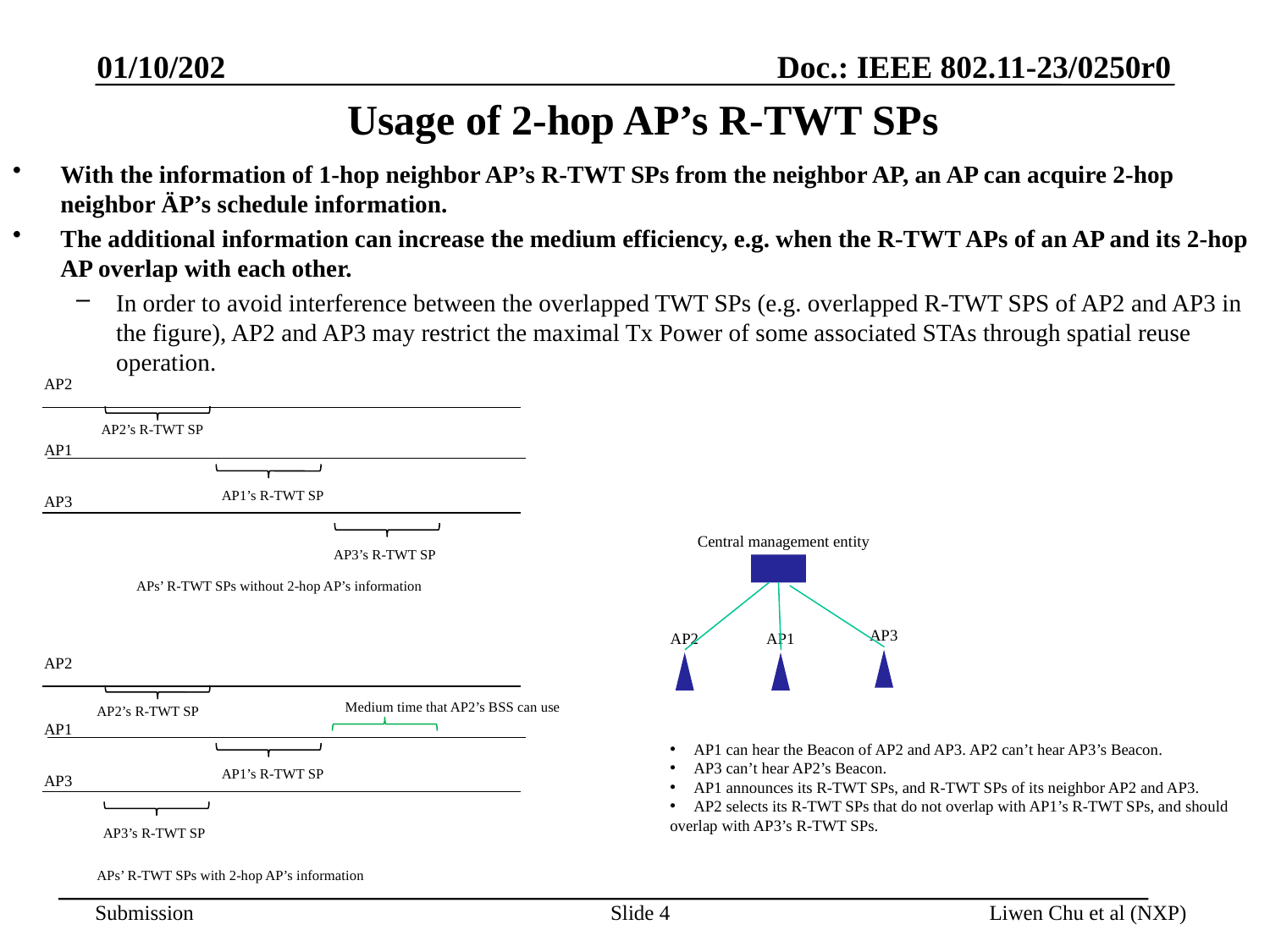

01/10/202
# Usage of 2-hop AP’s R-TWT SPs
With the information of 1-hop neighbor AP’s R-TWT SPs from the neighbor AP, an AP can acquire 2-hop neighbor ÄP’s schedule information.
The additional information can increase the medium efficiency, e.g. when the R-TWT APs of an AP and its 2-hop AP overlap with each other.
In order to avoid interference between the overlapped TWT SPs (e.g. overlapped R-TWT SPS of AP2 and AP3 in the figure), AP2 and AP3 may restrict the maximal Tx Power of some associated STAs through spatial reuse operation.

AP2
AP2’s R-TWT SP

AP1

AP1’s R-TWT SP
AP3
Central management entity
AP3’s R-TWT SP

APs’ R-TWT SPs without 2-hop AP’s information
AP3
AP2
AP1

AP2

Medium time that AP2’s BSS can use
AP2’s R-TWT SP

AP1
AP1 can hear the Beacon of AP2 and AP3. AP2 can’t hear AP3’s Beacon.
AP3 can’t hear AP2’s Beacon.
AP1 announces its R-TWT SPs, and R-TWT SPs of its neighbor AP2 and AP3.
AP2 selects its R-TWT SPs that do not overlap with AP1’s R-TWT SPs, and should
overlap with AP3’s R-TWT SPs.

AP1’s R-TWT SP
AP3
AP3’s R-TWT SP
APs’ R-TWT SPs with 2-hop AP’s information
Slide 4
Liwen Chu et al (NXP)